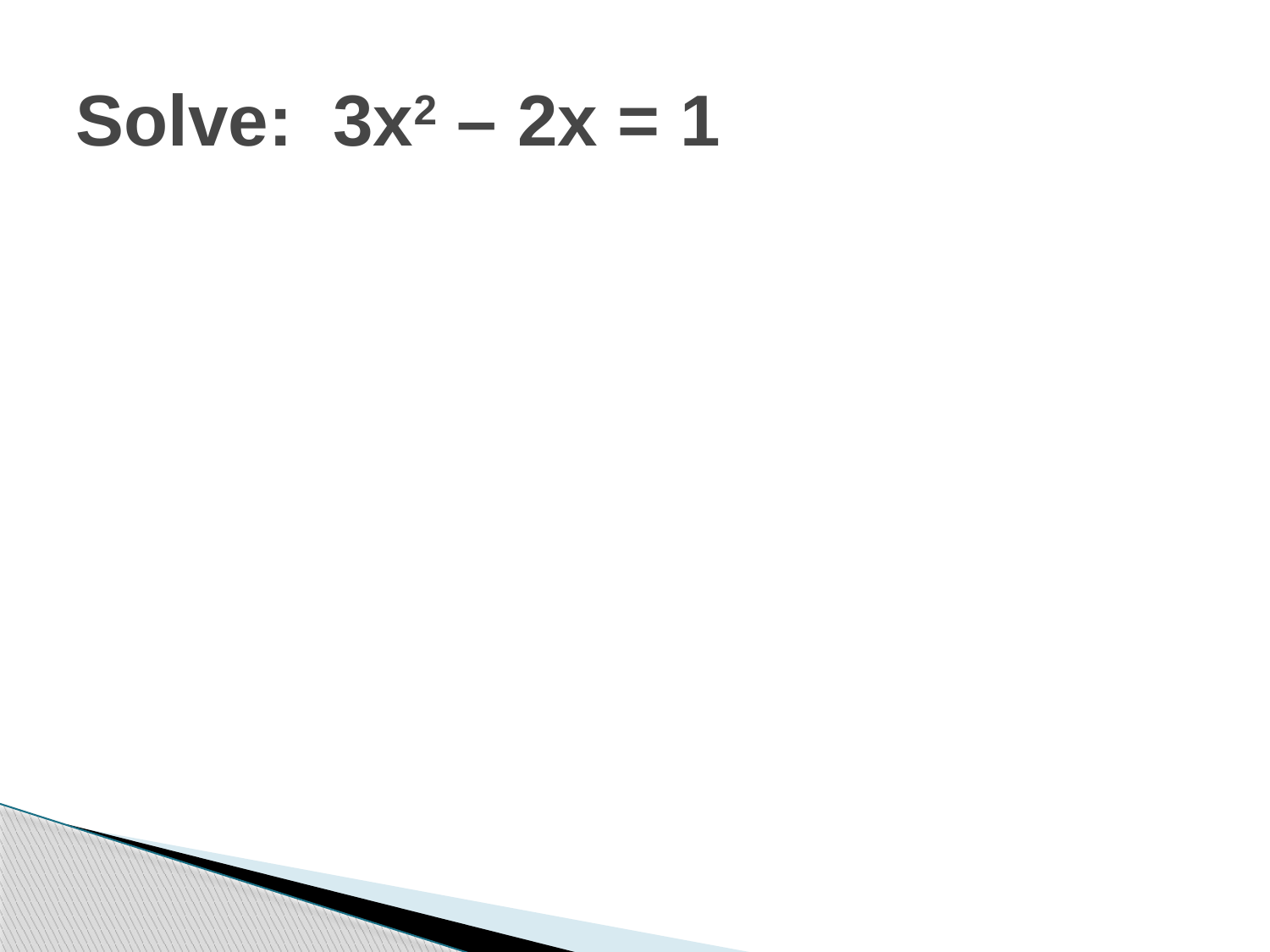

# Solve:  3x2 – 2x = 1